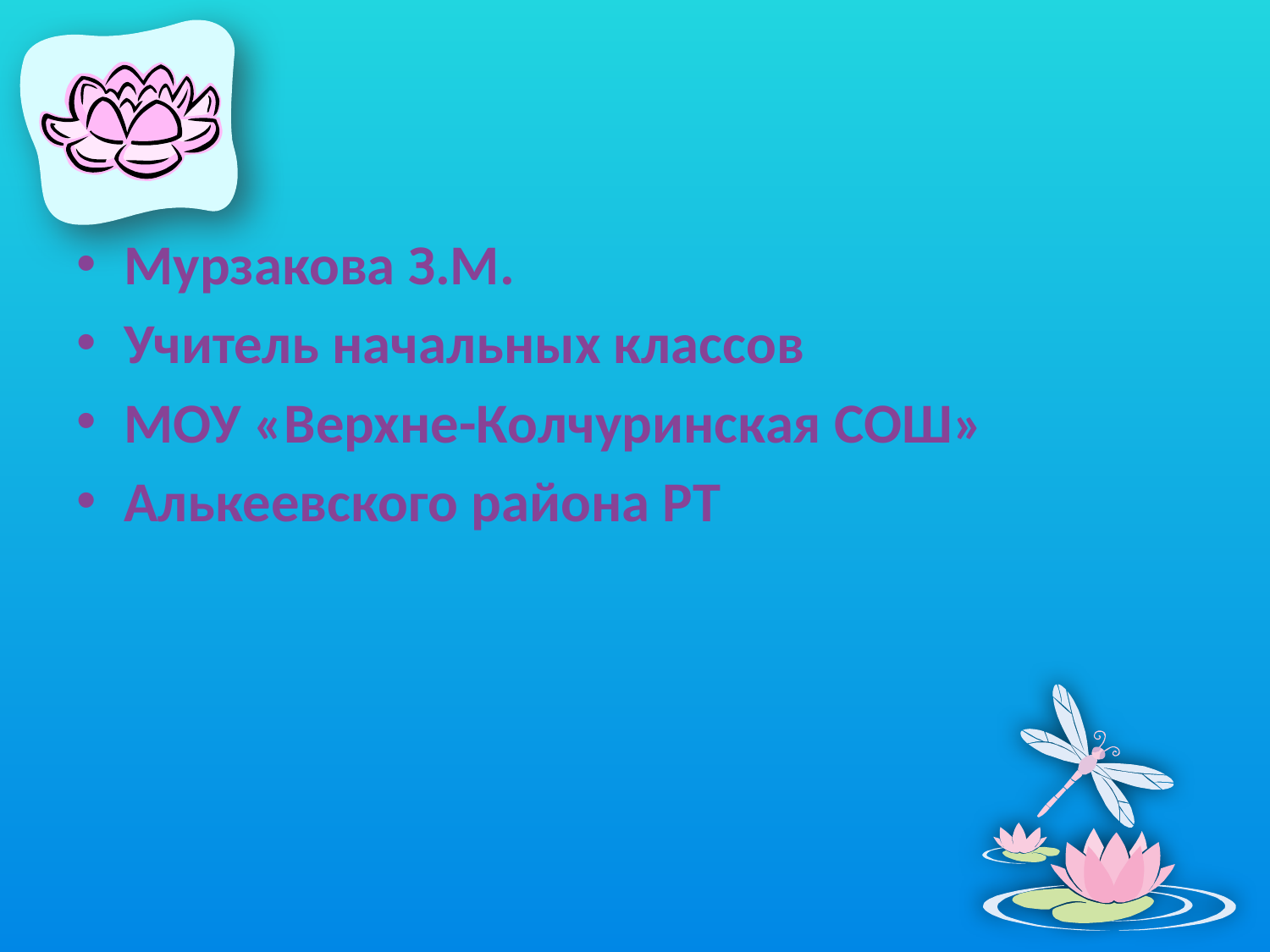

#
Мурзакова З.М.
Учитель начальных классов
МОУ «Верхне-Колчуринская СОШ»
Алькеевского района РТ